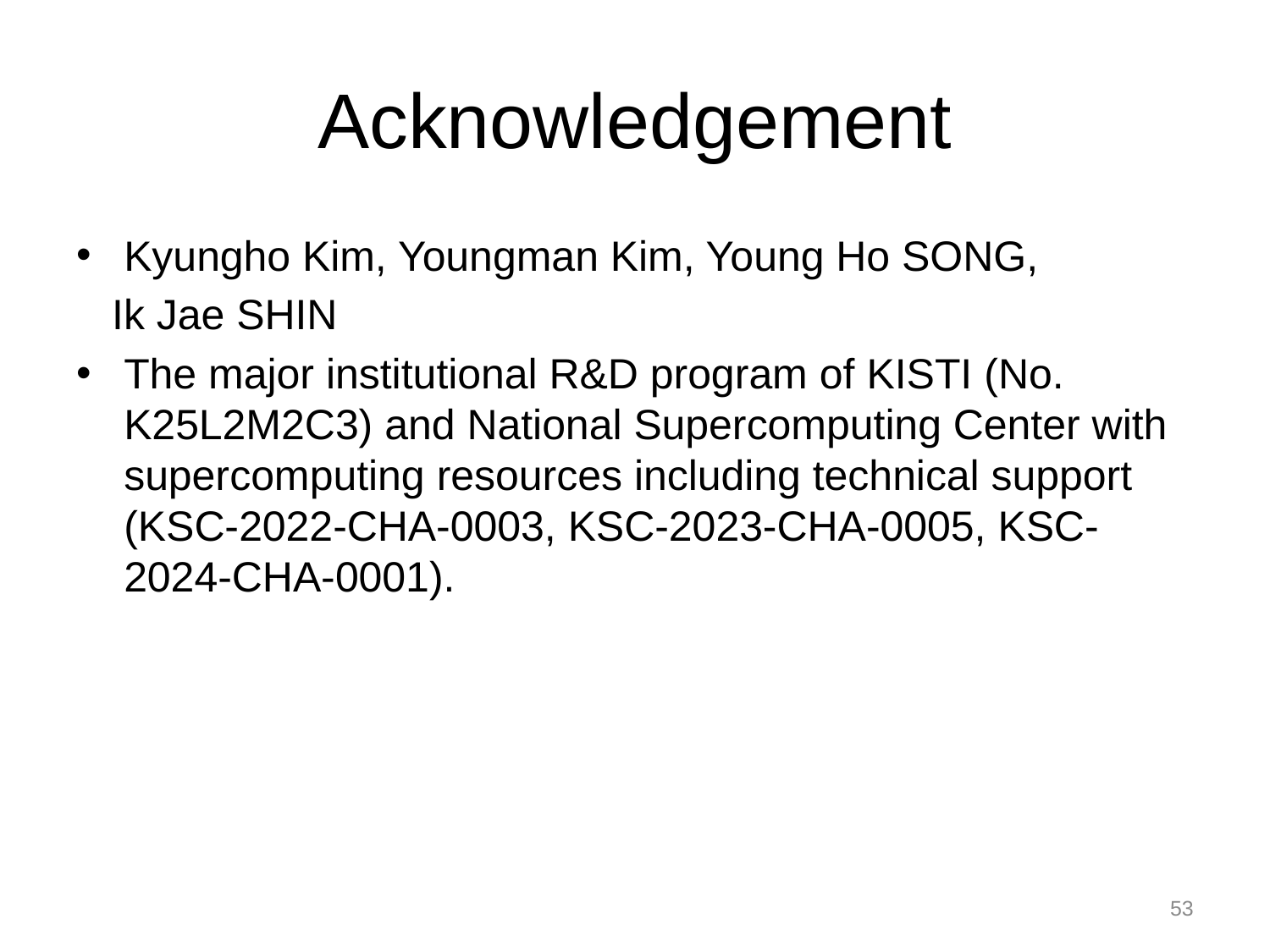

# Acknowledgement
Kyungho Kim, Youngman Kim, Young Ho SONG,
   Ik Jae SHIN
The major institutional R&D program of KISTI (No. K25L2M2C3) and National Supercomputing Center with supercomputing resources including technical support (KSC-2022-CHA-0003, KSC-2023-CHA-0005, KSC-2024-CHA-0001).

53